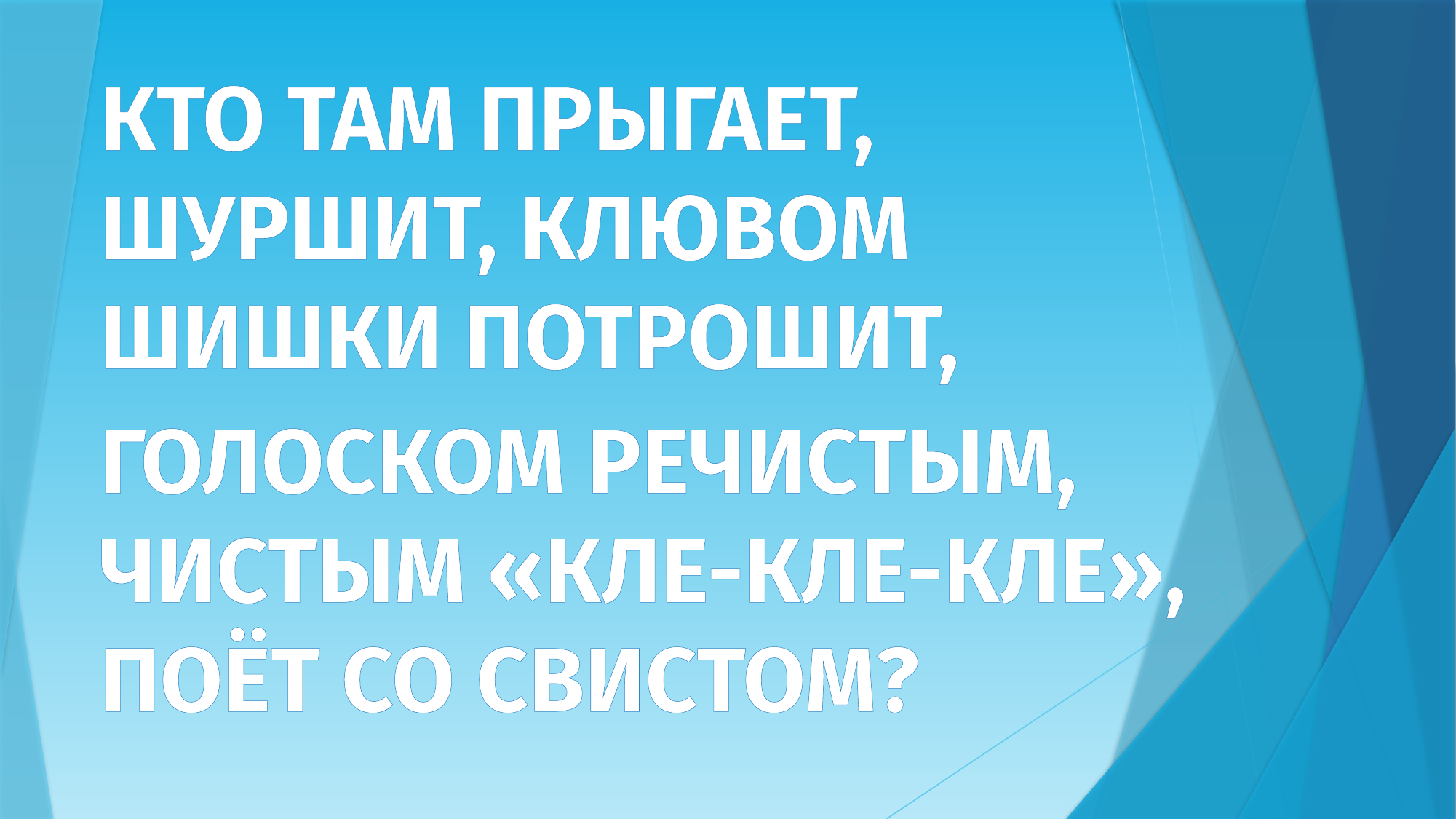

КТО ТАМ ПРЫГАЕТ, ШУРШИТ, КЛЮВОМ ШИШКИ ПОТРОШИТ,
ГОЛОСКОМ РЕЧИСТЫМ, ЧИСТЫМ «КЛЕ-КЛЕ-КЛЕ», ПОЁТ СО СВИСТОМ?